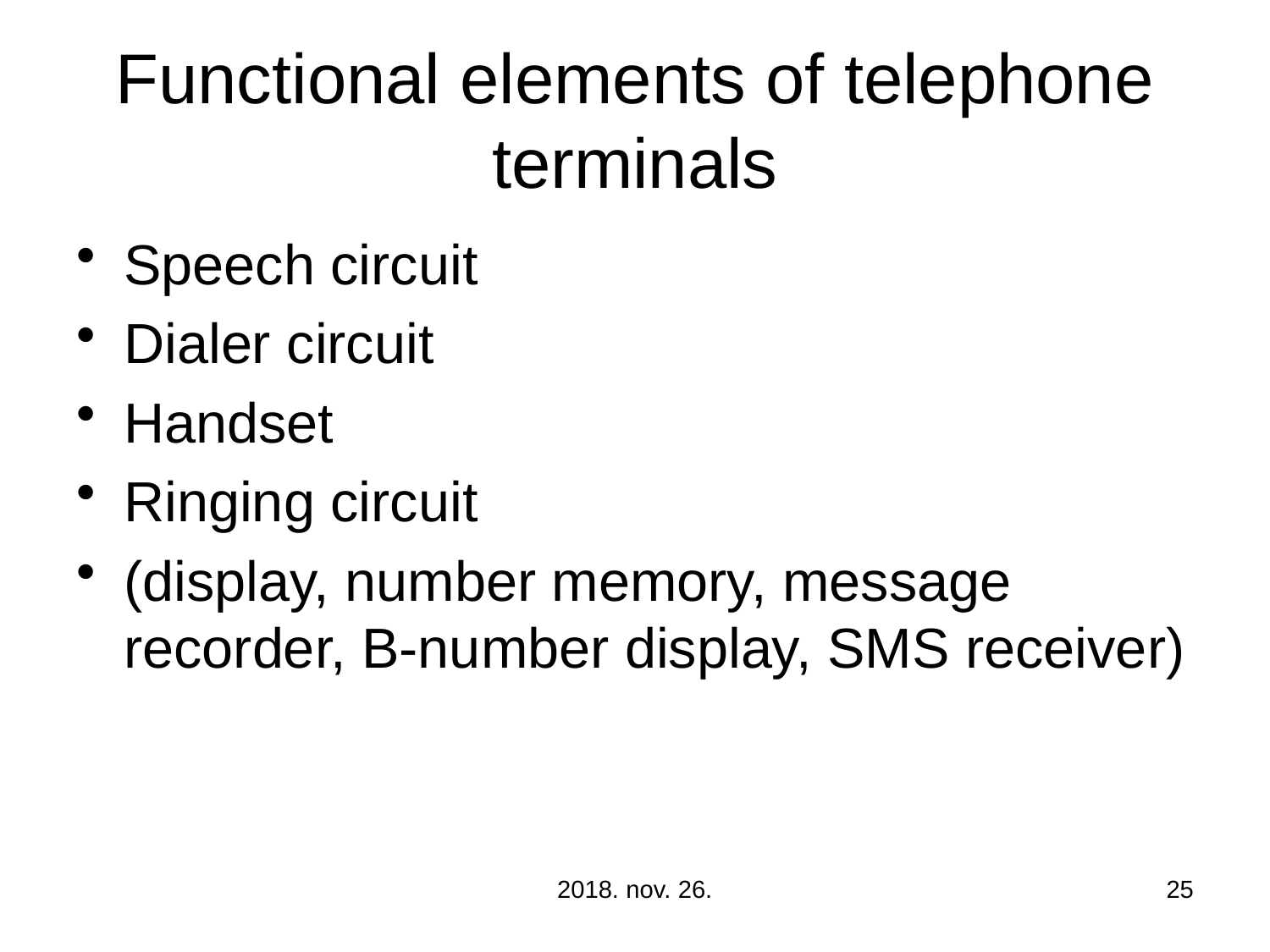

# Functional elements of telephone terminals
Speech circuit
Dialer circuit
Handset
Ringing circuit
(display, number memory, message recorder, B-number display, SMS receiver)
2018. nov. 26.
25